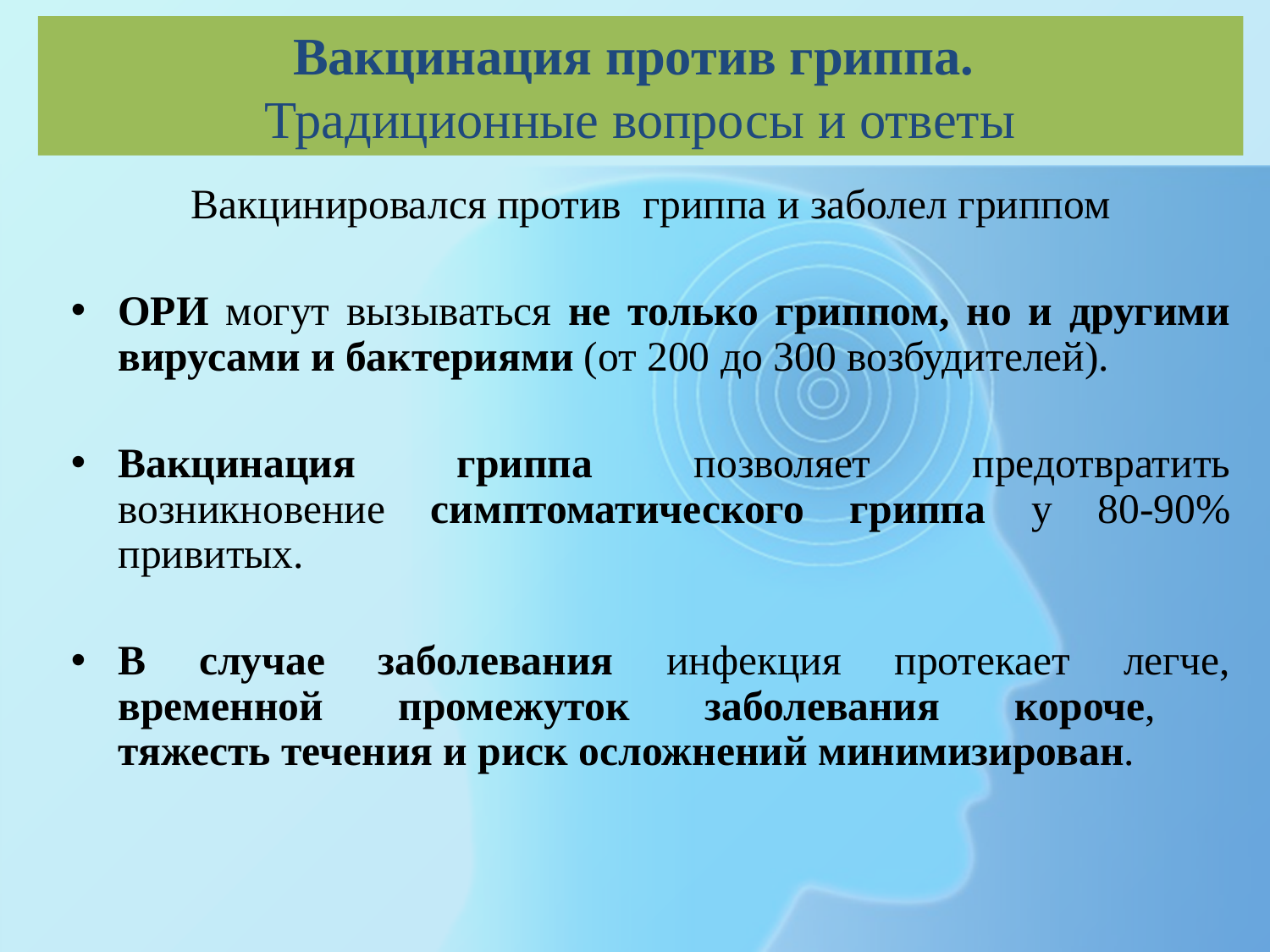

Вакцинация против гриппа.
Традиционные вопросы и ответы
Вакцинировался против  гриппа и заболел гриппом

ОРИ могут вызываться не только гриппом, но и другими вирусами и бактериями (от 200 до 300 возбудителей).

Вакцинация гриппа позволяет предотвратить возникновение симптоматического гриппа у 80-90% привитых.

В случае заболевания инфекция протекает легче, временной промежуток заболевания короче,
тяжесть течения и риск осложнений минимизирован.